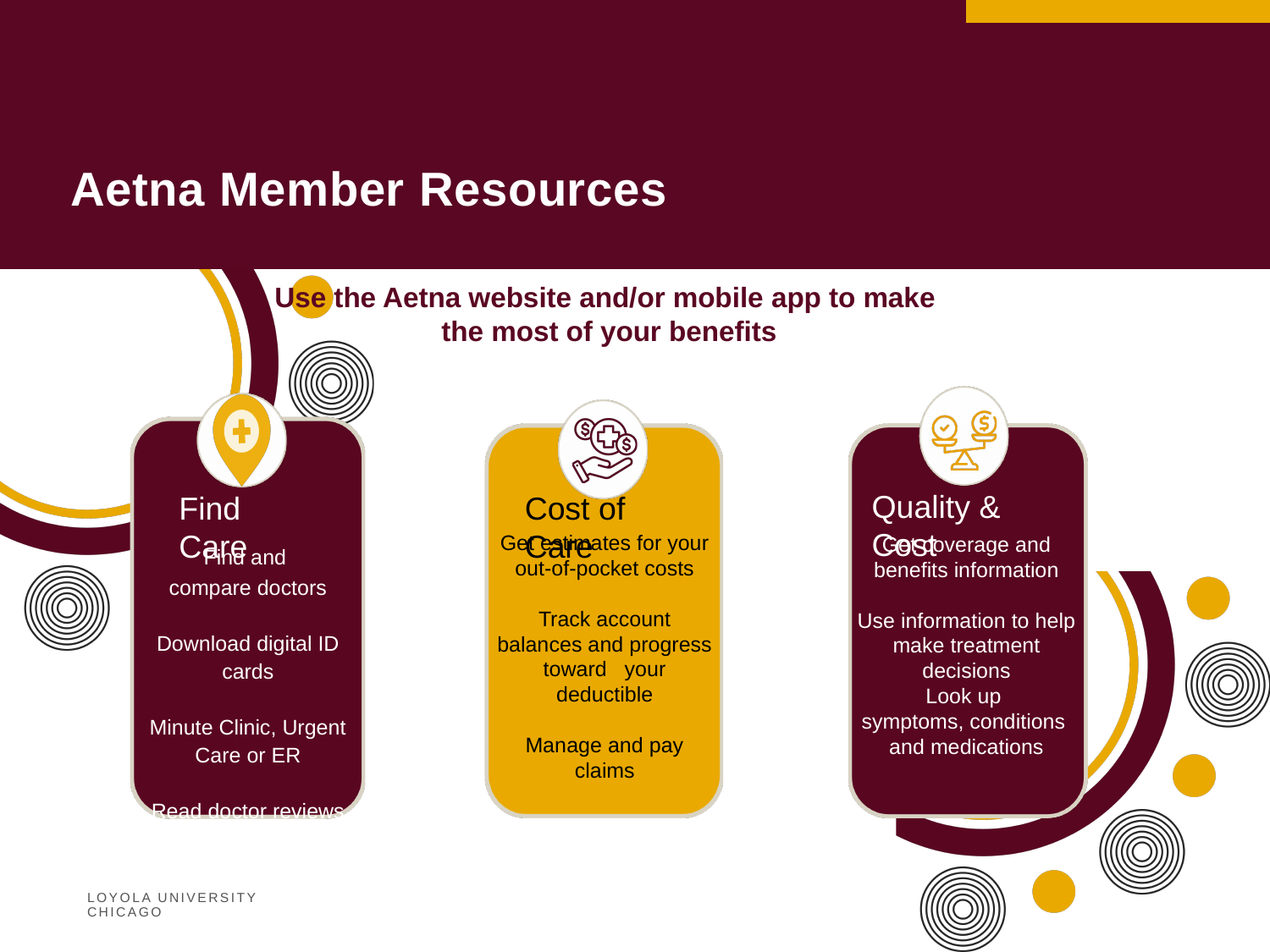

Aetna Member Resources

Use the Aetna website and/or mobile app to make
the most of your benefits

Quality & Cost
Find Care
Cost of Care
Get estimates for your
out-of-pocket costs

Track account balances and progress toward   your deductible

Manage and pay claims
Get coverage and
benefits information

Use information to help make treatment decisions
Look up
symptoms, conditions
and medications
Find and
compare doctors

Download digital ID cards

Minute Clinic, Urgent Care or ER

Read doctor reviews

LOYOLA UNIVERSITY CHICAGO